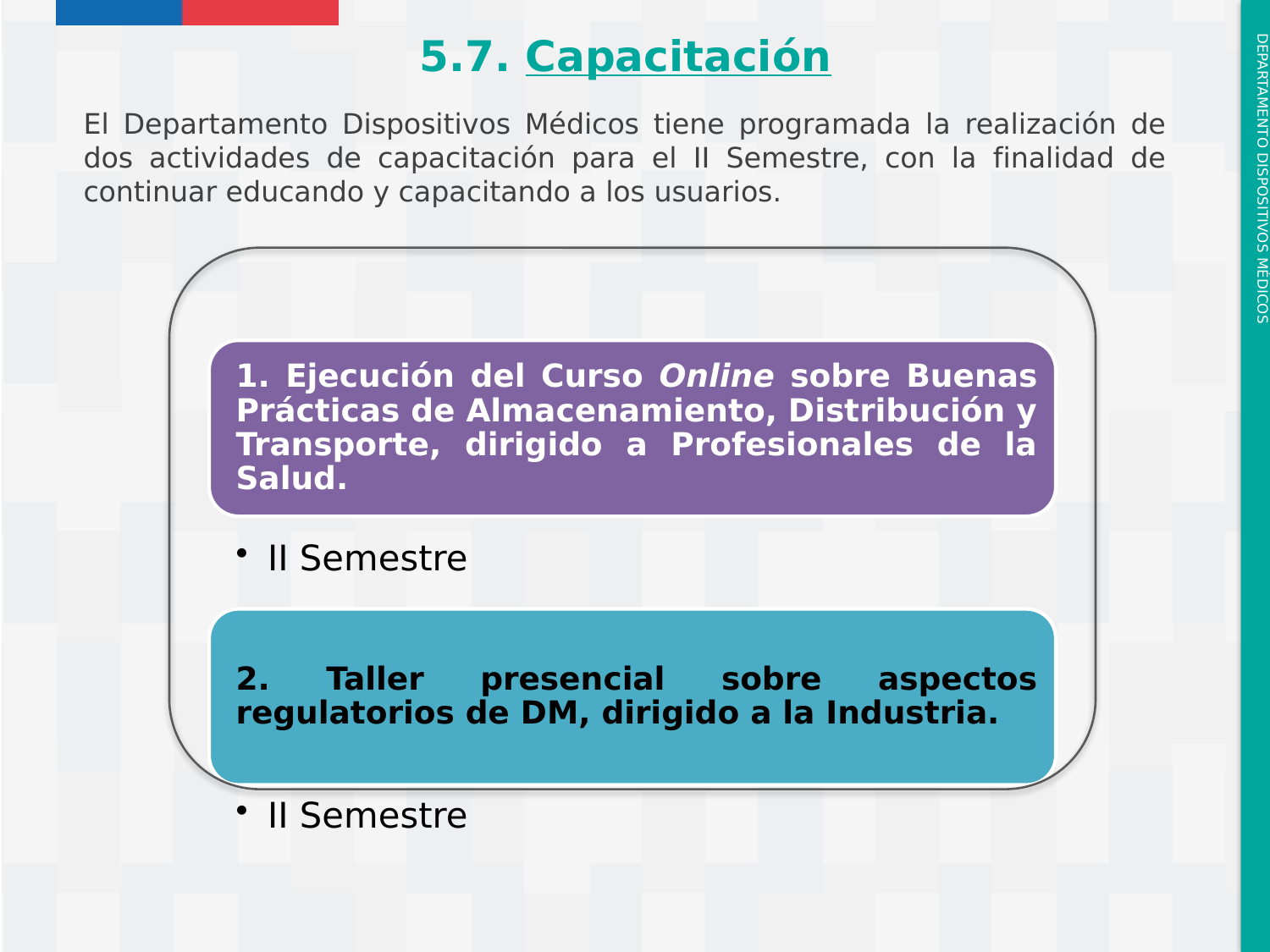

5.7. Capacitación
El Departamento Dispositivos Médicos tiene programada la realización de dos actividades de capacitación para el II Semestre, con la finalidad de continuar educando y capacitando a los usuarios.

1. Ejecución del Curso Online sobre Buenas Prácticas de Almacenamiento, Distribución y Transporte, dirigido a Profesionales de la Salud.

II Semestre
2. Taller presencial sobre aspectos regulatorios de DM, dirigido a la Industria.
II Semestre